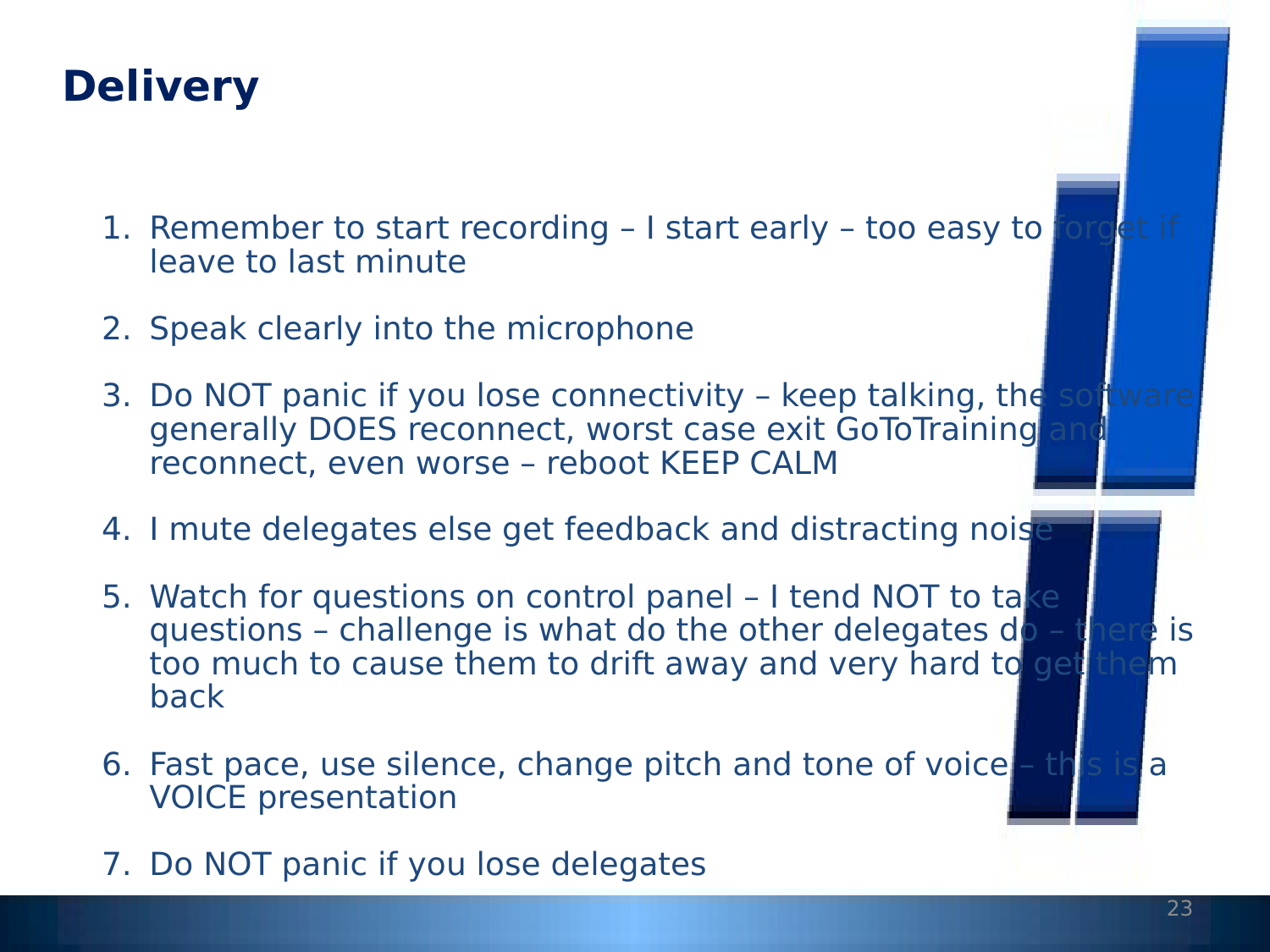

Delivery
Remember to start recording – I start early – too easy to forget if leave to last minute

Speak clearly into the microphone

Do NOT panic if you lose connectivity – keep talking, the software generally DOES reconnect, worst case exit GoToTraining and reconnect, even worse – reboot KEEP CALM

I mute delegates else get feedback and distracting noise

Watch for questions on control panel – I tend NOT to take questions – challenge is what do the other delegates do – there is too much to cause them to drift away and very hard to get them back

Fast pace, use silence, change pitch and tone of voice – this is a VOICE presentation

Do NOT panic if you lose delegates
23